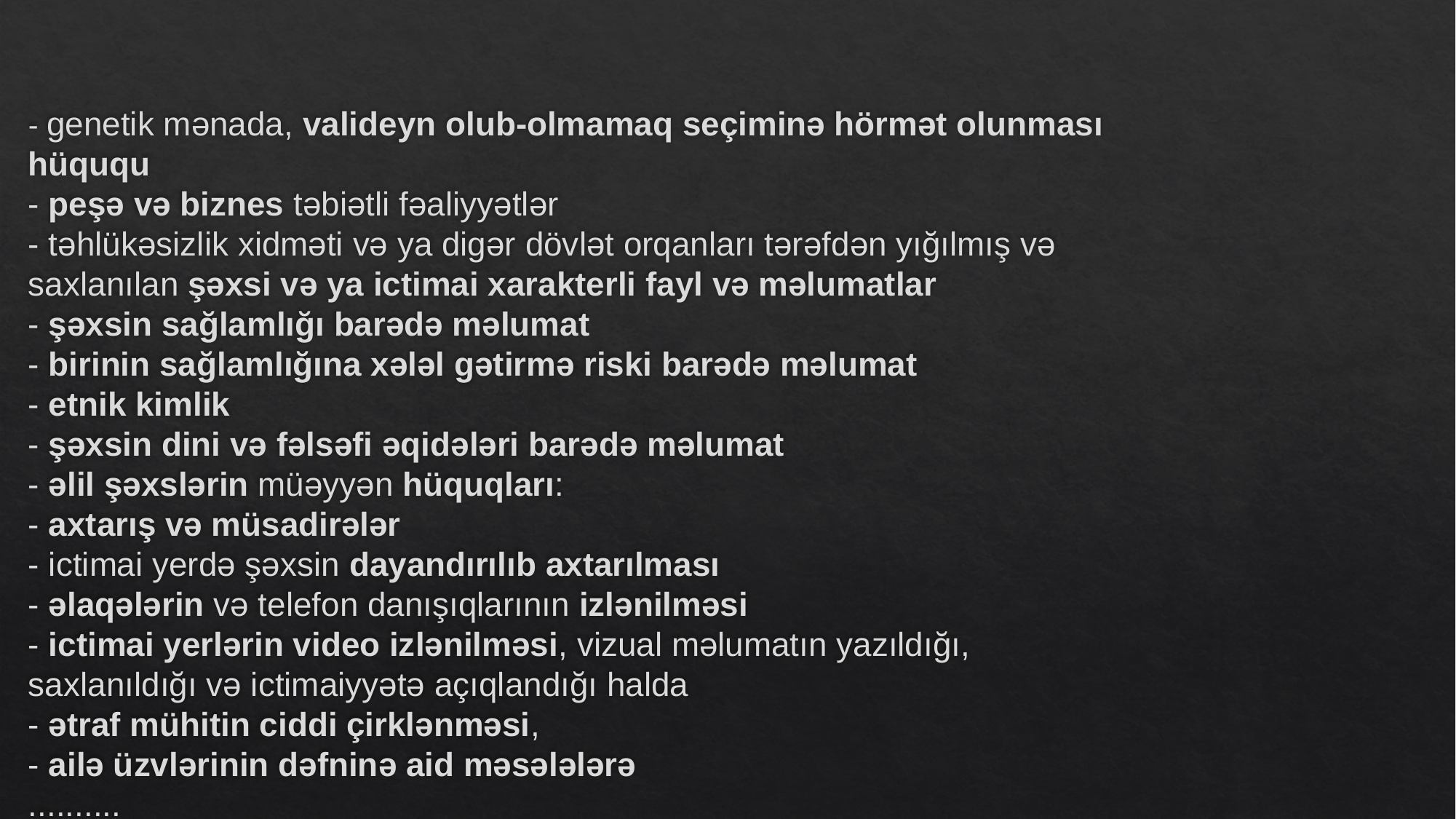

# - genetik mənada, valideyn olub-olmamaq seçiminə hörmət olunması hüququ - peşə və biznes təbiətli fəaliyyətlər - təhlükəsizlik xidməti və ya digər dövlət orqanları tərəfdən yığılmış və saxlanılan şəxsi və ya ictimai xarakterli fayl və məlumatlar - şəxsin sağlamlığı barədə məlumat - birinin sağlamlığına xələl gətirmə riski barədə məlumat - etnik kimlik - şəxsin dini və fəlsəfi əqidələri barədə məlumat - əlil şəxslərin müəyyən hüquqları: - axtarış və müsadirələr - ictimai yerdə şəxsin dayandırılıb axtarılması - əlaqələrin və telefon danışıqlarının izlənilməsi - ictimai yerlərin video izlənilməsi, vizual məlumatın yazıldığı, saxlanıldığı və ictimaiyyətə açıqlandığı halda - ətraf mühitin ciddi çirklənməsi, - ailə üzvlərinin dəfninə aid məsələlərə ..........